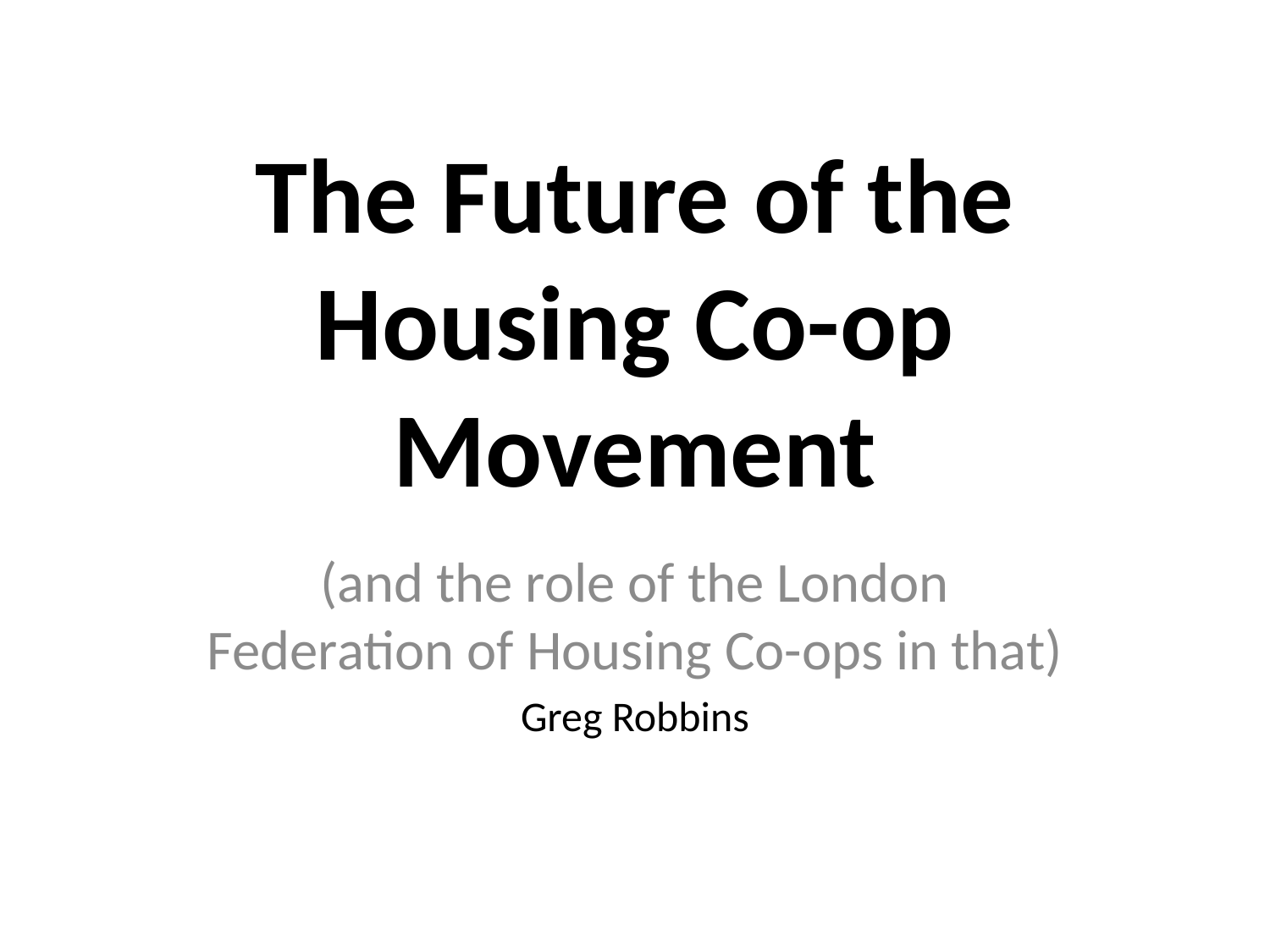

# The Future of the Housing Co-op Movement
(and the role of the London Federation of Housing Co-ops in that)
Greg Robbins